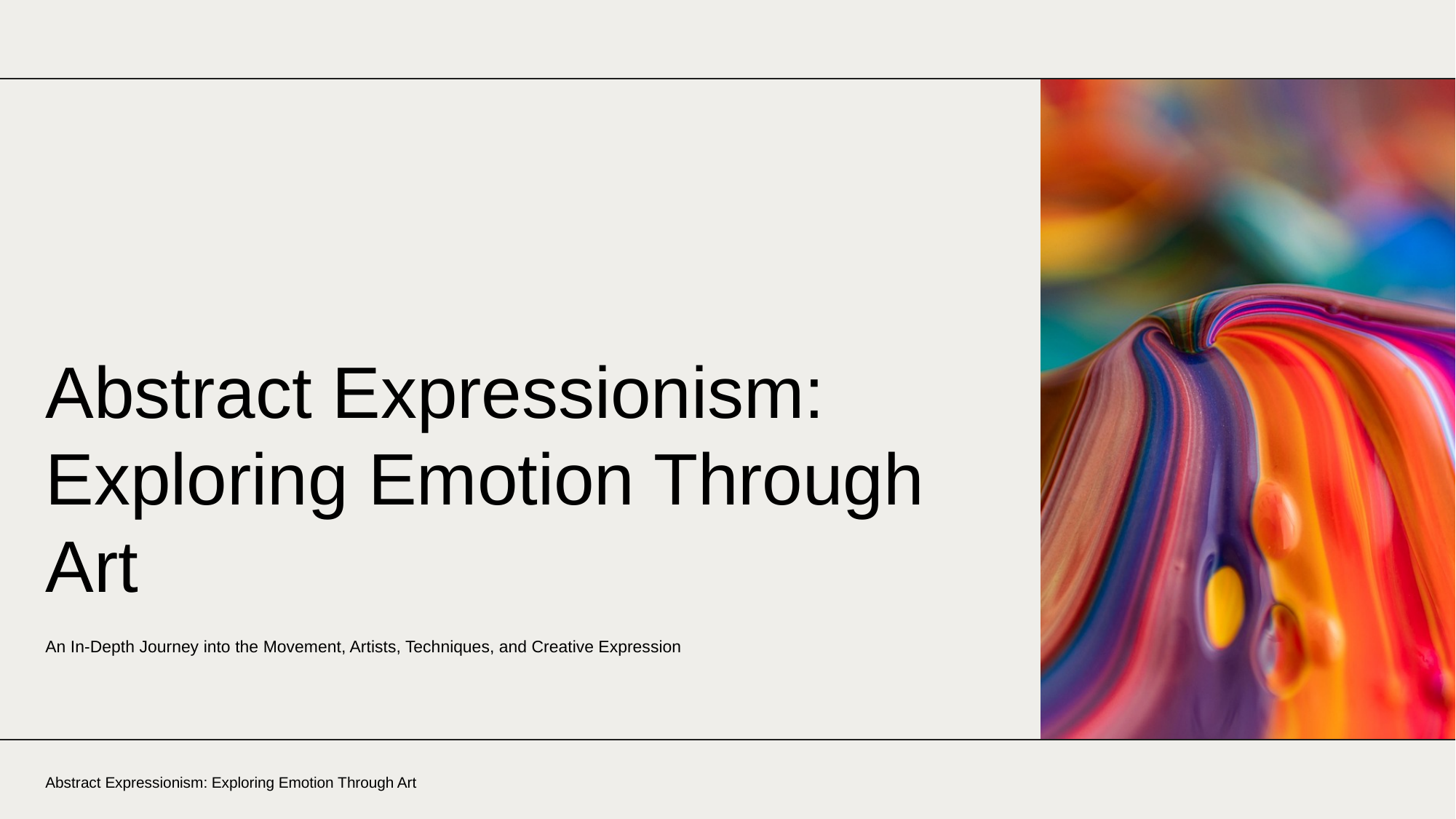

Abstract Expressionism: Exploring Emotion Through Art
An In-Depth Journey into the Movement, Artists, Techniques, and Creative Expression

Abstract Expressionism: Exploring Emotion Through Art